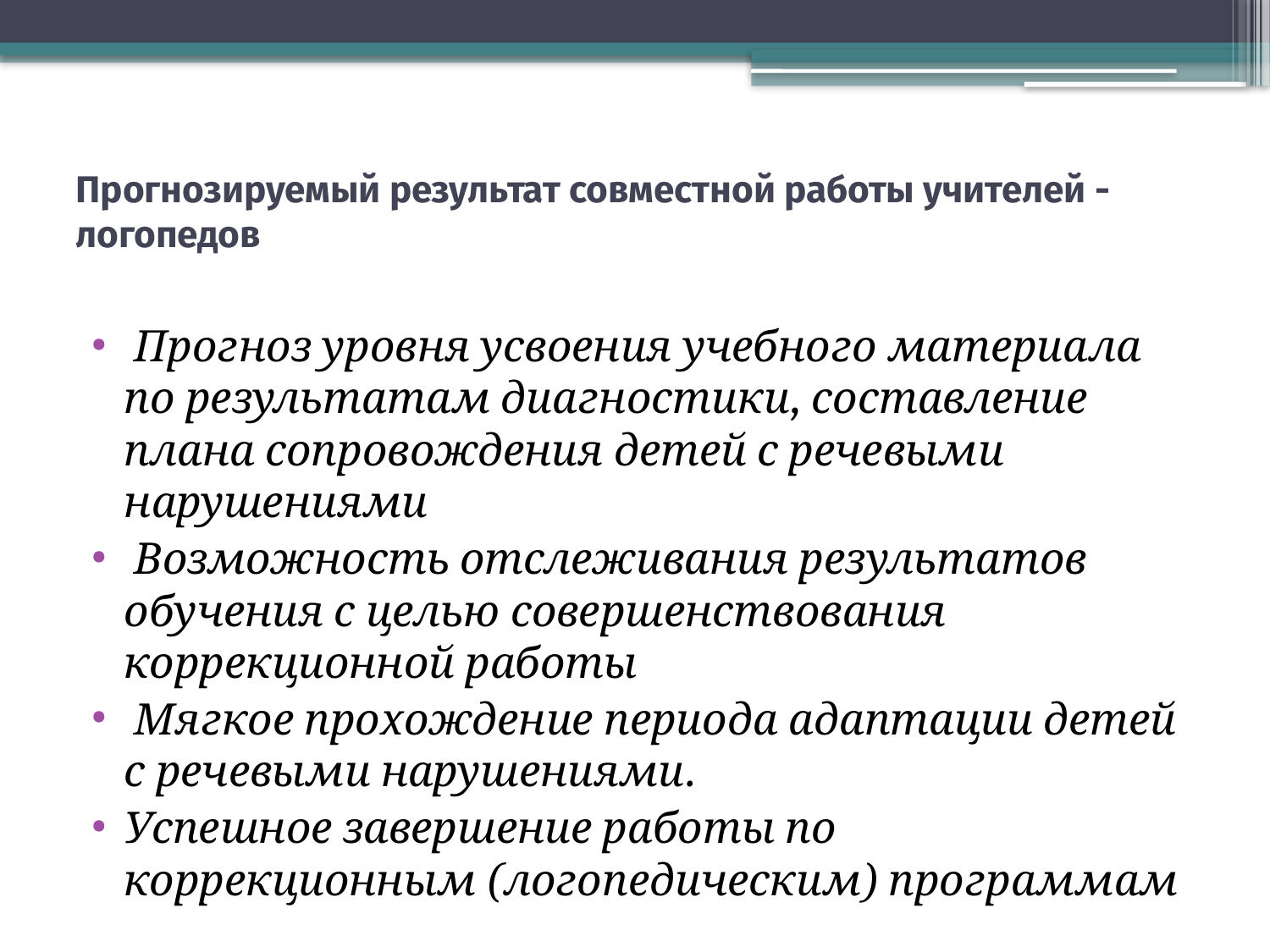

# Прогнозируемый результат совместной работы учителей - логопедов
 Прогноз уровня усвоения учебного материала по результатам диагностики, составление плана сопровождения детей с речевыми нарушениями
 Возможность отслеживания результатов обучения с целью совершенствования коррекционной работы
 Мягкое прохождение периода адаптации детей с речевыми нарушениями.
Успешное завершение работы по коррекционным (логопедическим) программам